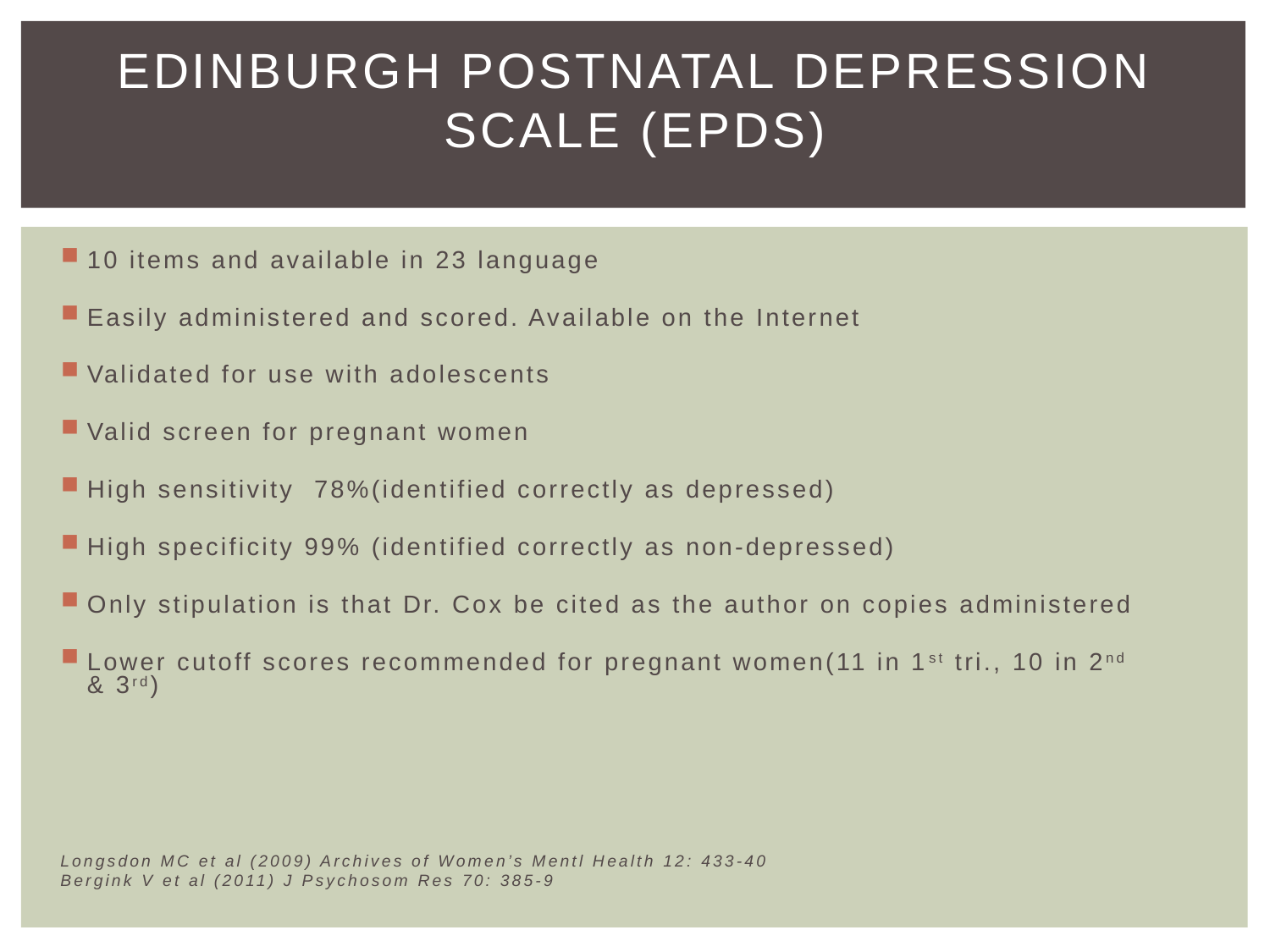

# Edinburgh Postnatal Depression Scale (EPDS)
10 items and available in 23 language

Easily administered and scored. Available on the Internet

Validated for use with adolescents

Valid screen for pregnant women

High sensitivity  78%(identified correctly as depressed)

High specificity 99% (identified correctly as non-depressed)

Only stipulation is that Dr. Cox be cited as the author on copies administered

Lower cutoff scores recommended for pregnant women(11 in 1st tri., 10 in 2nd & 3rd)

Longsdon MC et al (2009) Archives of Women’s Mentl Health 12: 433-40
Bergink V et al (2011) J Psychosom Res 70: 385-9